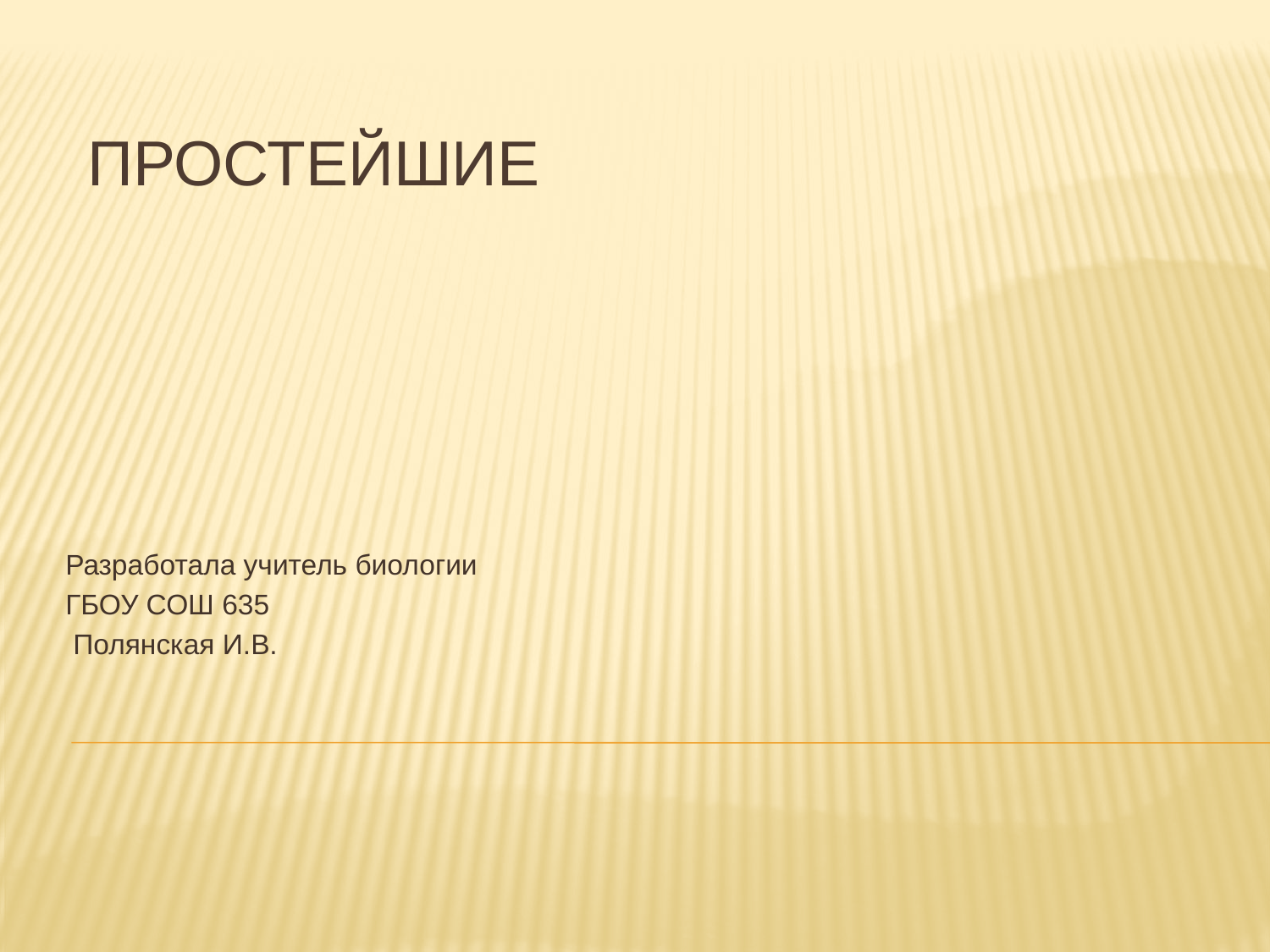

# Простейшие
Разработала учитель биологии
ГБОУ СОШ 635
 Полянская И.В.